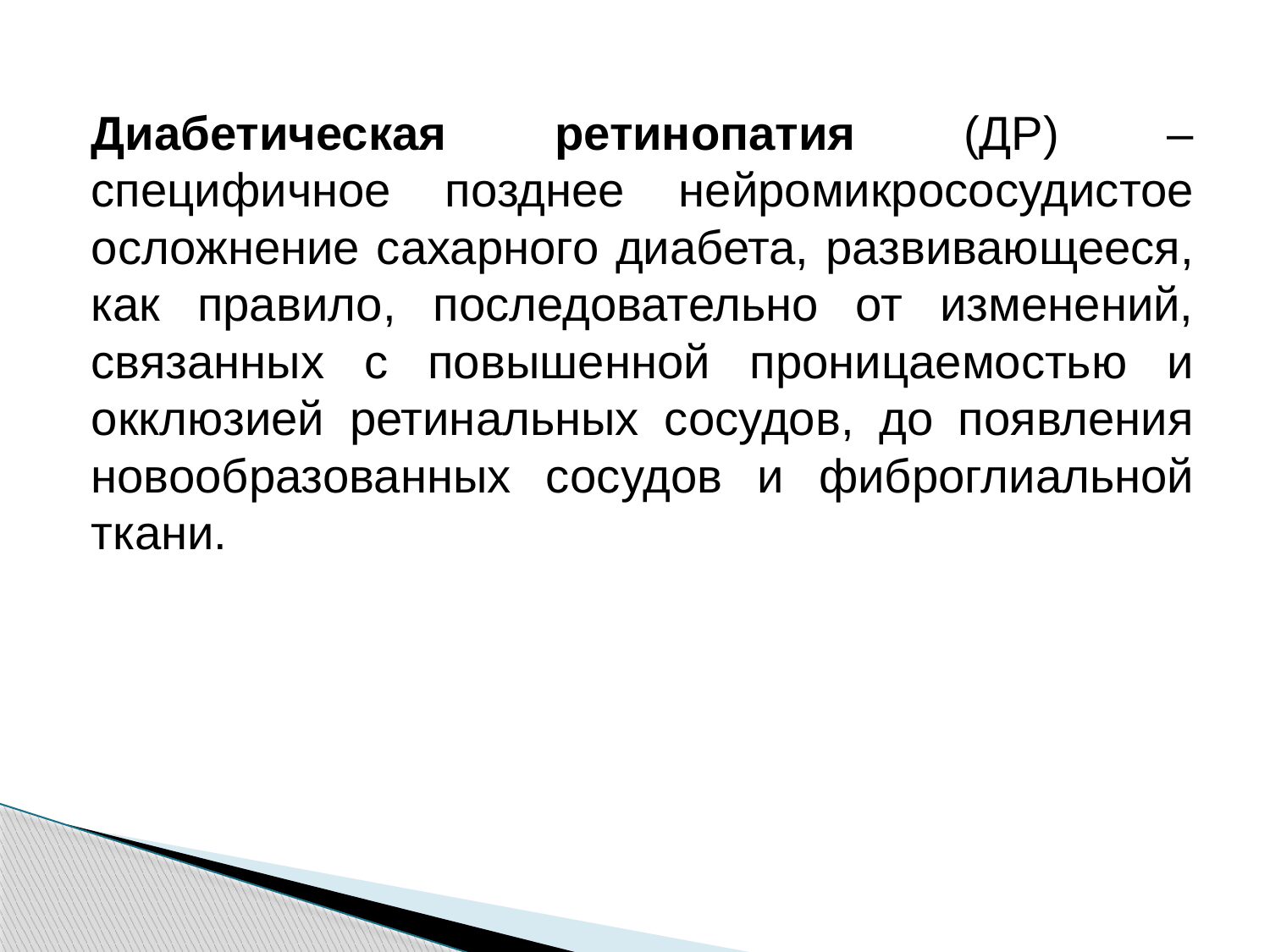

Диабетическая ретинопатия (ДР) – специфичное позднее нейромикрососудистое осложнение сахарного диабета, развивающееся, как правило, последовательно от изменений, связанных с повышенной проницаемостью и окклюзией ретинальных сосудов, до появления новообразованных сосудов и фиброглиальной ткани.